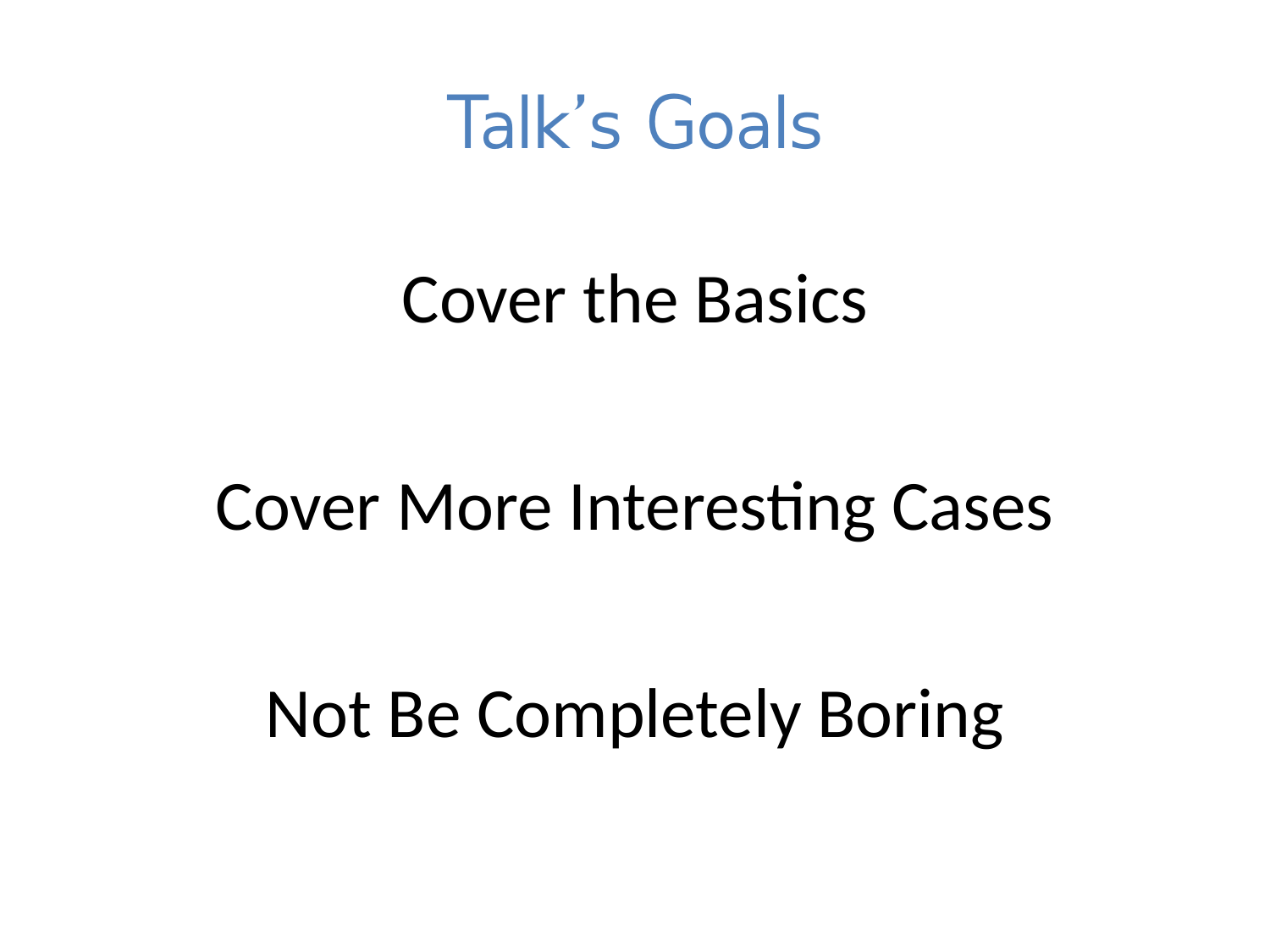

# Talk’s Goals
Cover the Basics
Cover More Interesting Cases
Not Be Completely Boring